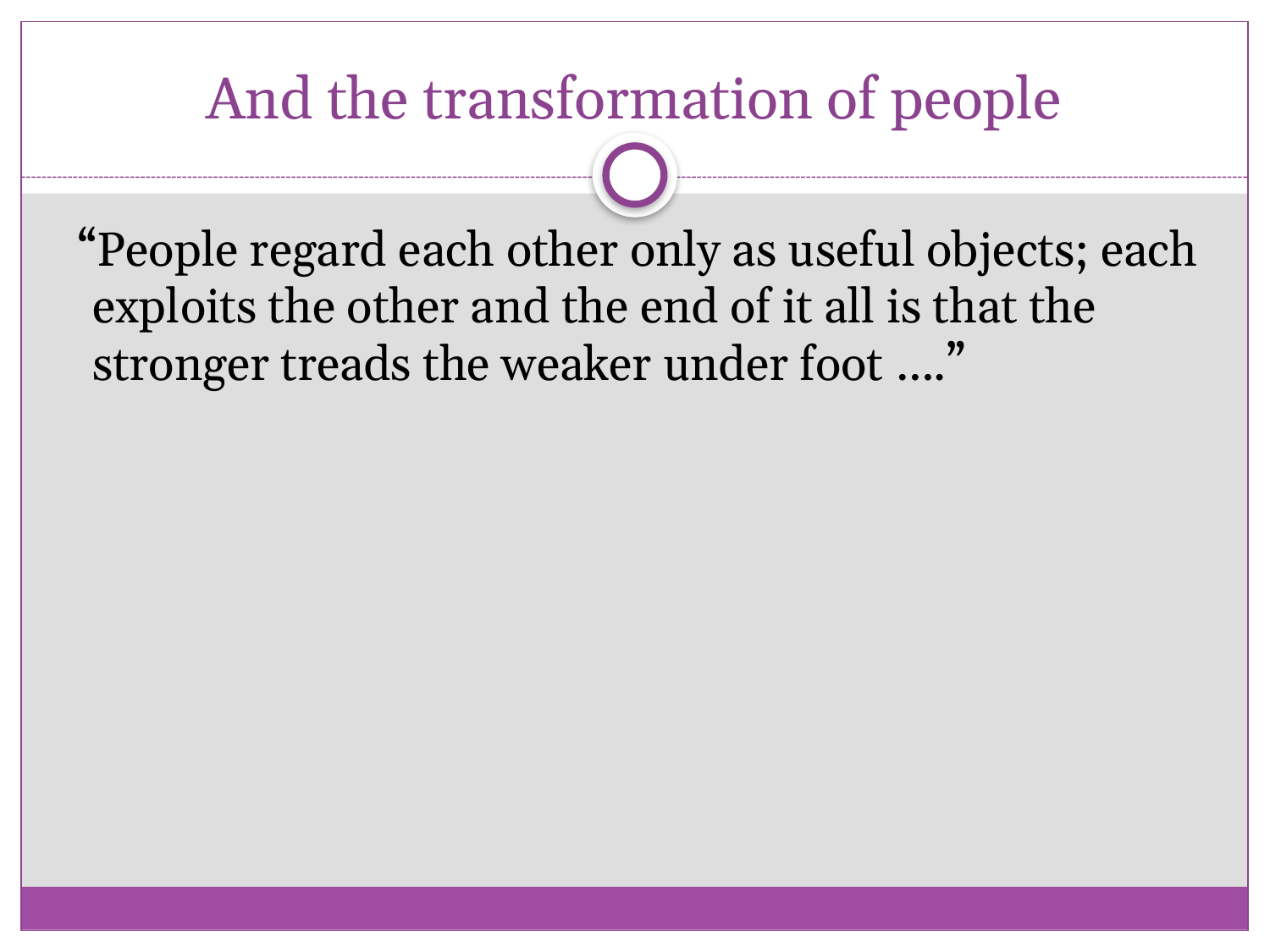

# And the transformation of people
  “People regard each other only as useful objects; each exploits the other and the end of it all is that the stronger treads the weaker under foot ….”